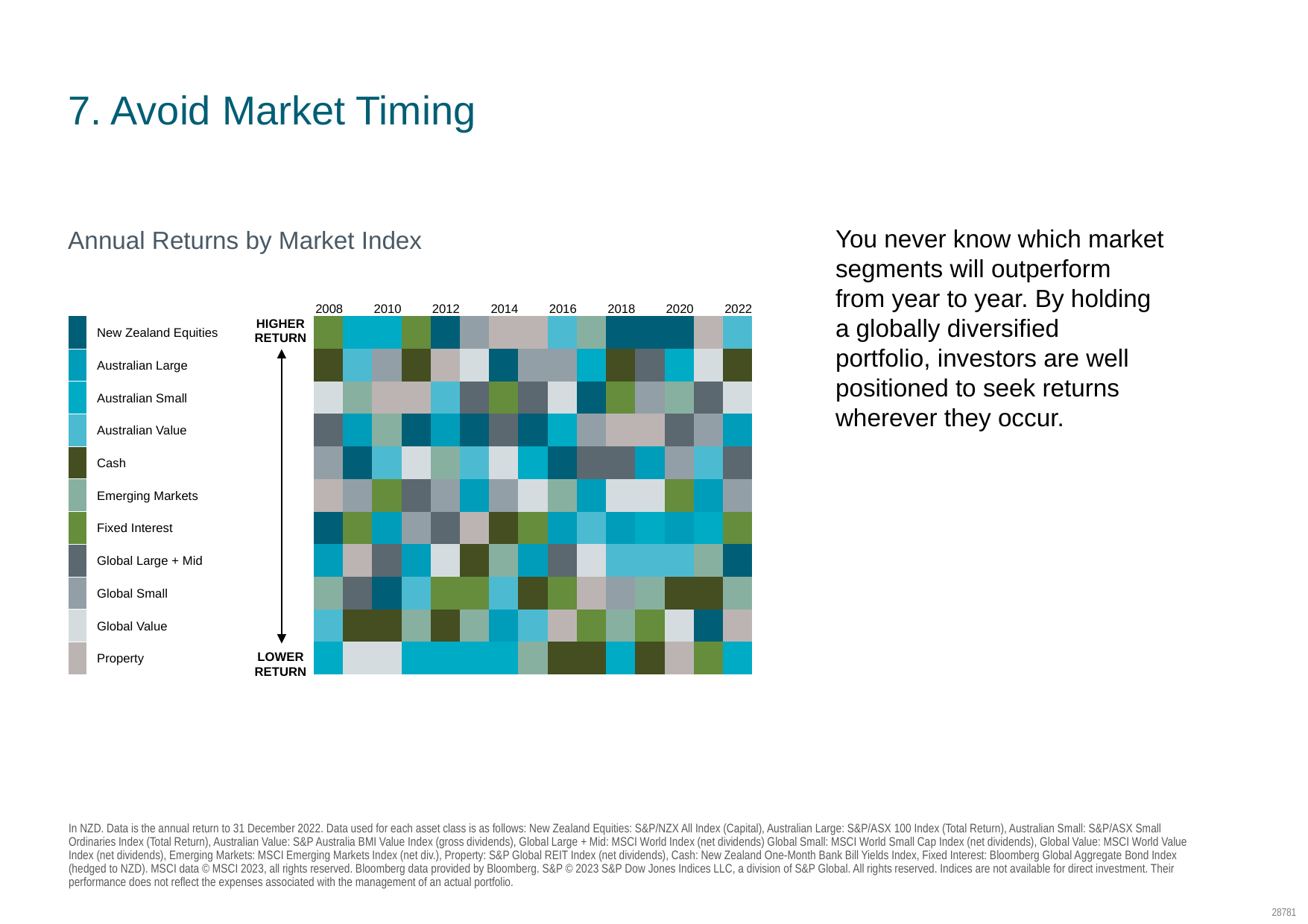

SC: EC06
MID PAB7
Pursuing a Better Investment Experience
# 7. Avoid Market Timing
Annual Returns by Market Index
You never know which market segments will outperform from year to year. By holding a globally diversified portfolio, investors are well positioned to seek returns wherever they occur.
|  |  | 2008 |  | 2010 |  | 2012 |  | 2014 |  | 2016 |  | 2018 |  | 2020 |  | 2022 |
| --- | --- | --- | --- | --- | --- | --- | --- | --- | --- | --- | --- | --- | --- | --- | --- | --- |
|  | New Zealand Equities |  |  |  |  |  |  |  |  |  |  |  |  |  |  |  |
|  | Australian Large |  |  |  |  |  |  |  |  |  |  |  |  |  |  |  |
|  | Australian Small |  |  |  |  |  |  |  |  |  |  |  |  |  |  |  |
|  | Australian Value |  |  |  |  |  |  |  |  |  |  |  |  |  |  |  |
|  | Cash |  |  |  |  |  |  |  |  |  |  |  |  |  |  |  |
|  | Emerging Markets |  |  |  |  |  |  |  |  |  |  |  |  |  |  |  |
|  | Fixed Interest |  |  |  |  |  |  |  |  |  |  |  |  |  |  |  |
|  | Global Large + Mid |  |  |  |  |  |  |  |  |  |  |  |  |  |  |  |
|  | Global Small |  |  |  |  |  |  |  |  |  |  |  |  |  |  |  |
|  | Global Value |  |  |  |  |  |  |  |  |  |  |  |  |  |  |  |
|  | Property |  |  |  |  |  |  |  |  |  |  |  |  |  |  |  |
HIGHER
RETURN
LOWER
RETURN
In NZD. Data is the annual return to 31 December 2022. Data used for each asset class is as follows: New Zealand Equities: S&P/NZX All Index (Capital), Australian Large: S&P/ASX 100 Index (Total Return), Australian Small: S&P/ASX Small Ordinaries Index (Total Return), Australian Value: S&P Australia BMI Value Index (gross dividends), Global Large + Mid: MSCI World Index (net dividends) Global Small: MSCI World Small Cap Index (net dividends), Global Value: MSCI World Value Index (net dividends), Emerging Markets: MSCI Emerging Markets Index (net div.), Property: S&P Global REIT Index (net dividends), Cash: New Zealand One-Month Bank Bill Yields Index, Fixed Interest: Bloomberg Global Aggregate Bond Index (hedged to NZD). MSCI data © MSCI 2023, all rights reserved. Bloomberg data provided by Bloomberg. S&P © 2023 S&P Dow Jones Indices LLC, a division of S&P Global. All rights reserved. Indices are not available for direct investment. Their performance does not reflect the expenses associated with the management of an actual portfolio.
28781